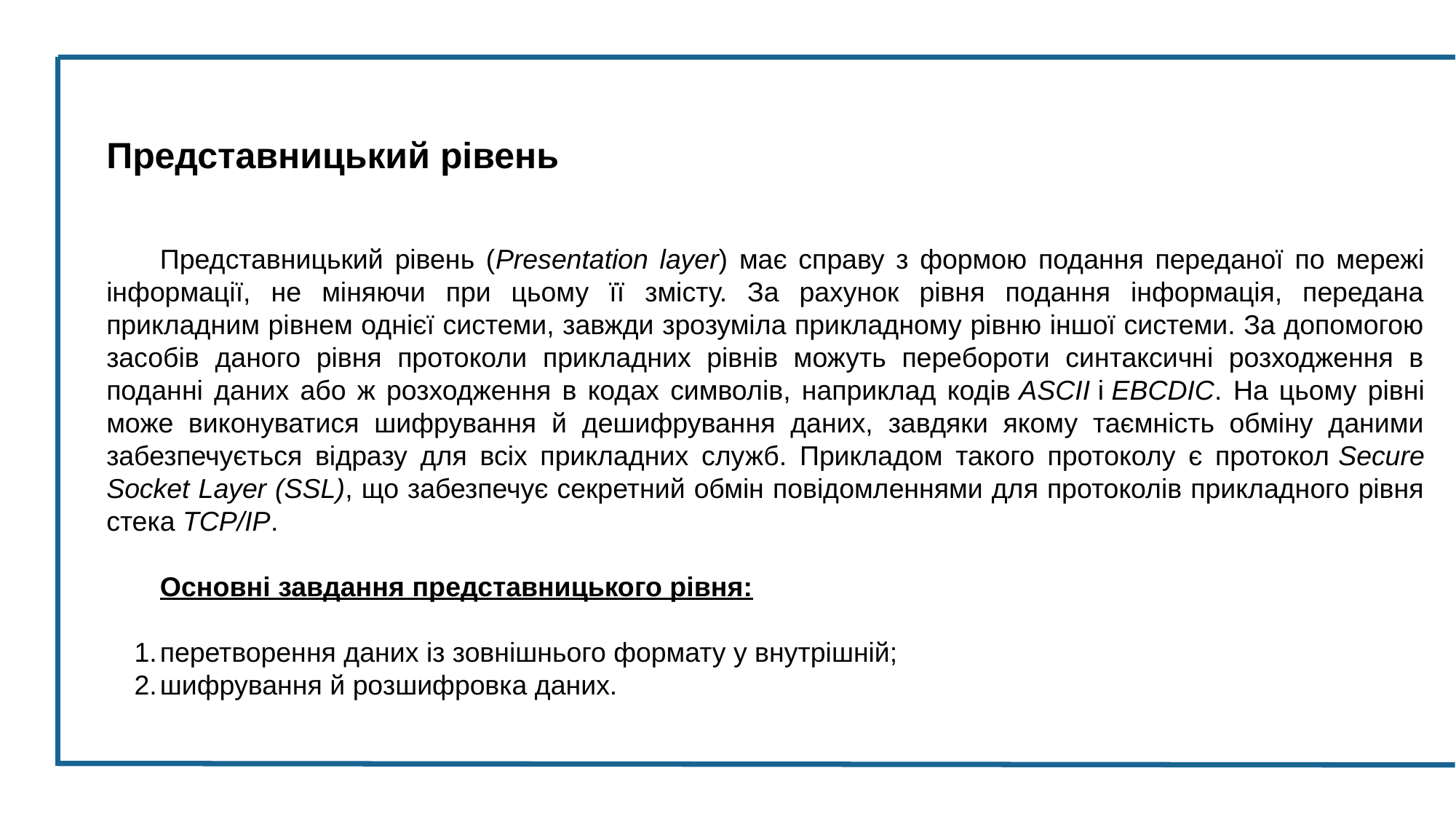

Представницький рівень

Представницький рівень (Presentation layer) має справу з формою подання переданої по мережі інформації, не міняючи при цьому її змісту. За рахунок рівня подання інформація, передана прикладним рівнем однієї системи, завжди зрозуміла прикладному рівню іншої системи. За допомогою засобів даного рівня протоколи прикладних рівнів можуть перебороти синтаксичні розходження в поданні даних або ж розходження в кодах символів, наприклад кодів ASCII і EBCDIC. На цьому рівні може виконуватися шифрування й дешифрування даних, завдяки якому таємність обміну даними забезпечується відразу для всіх прикладних служб. Прикладом такого протоколу є протокол Secure Socket Layer (SSL), що забезпечує секретний обмін повідомленнями для протоколів прикладного рівня стека TCP/IP.

Основні завдання представницького рівня:

перетворення даних із зовнішнього формату у внутрішній;
шифрування й розшифровка даних.